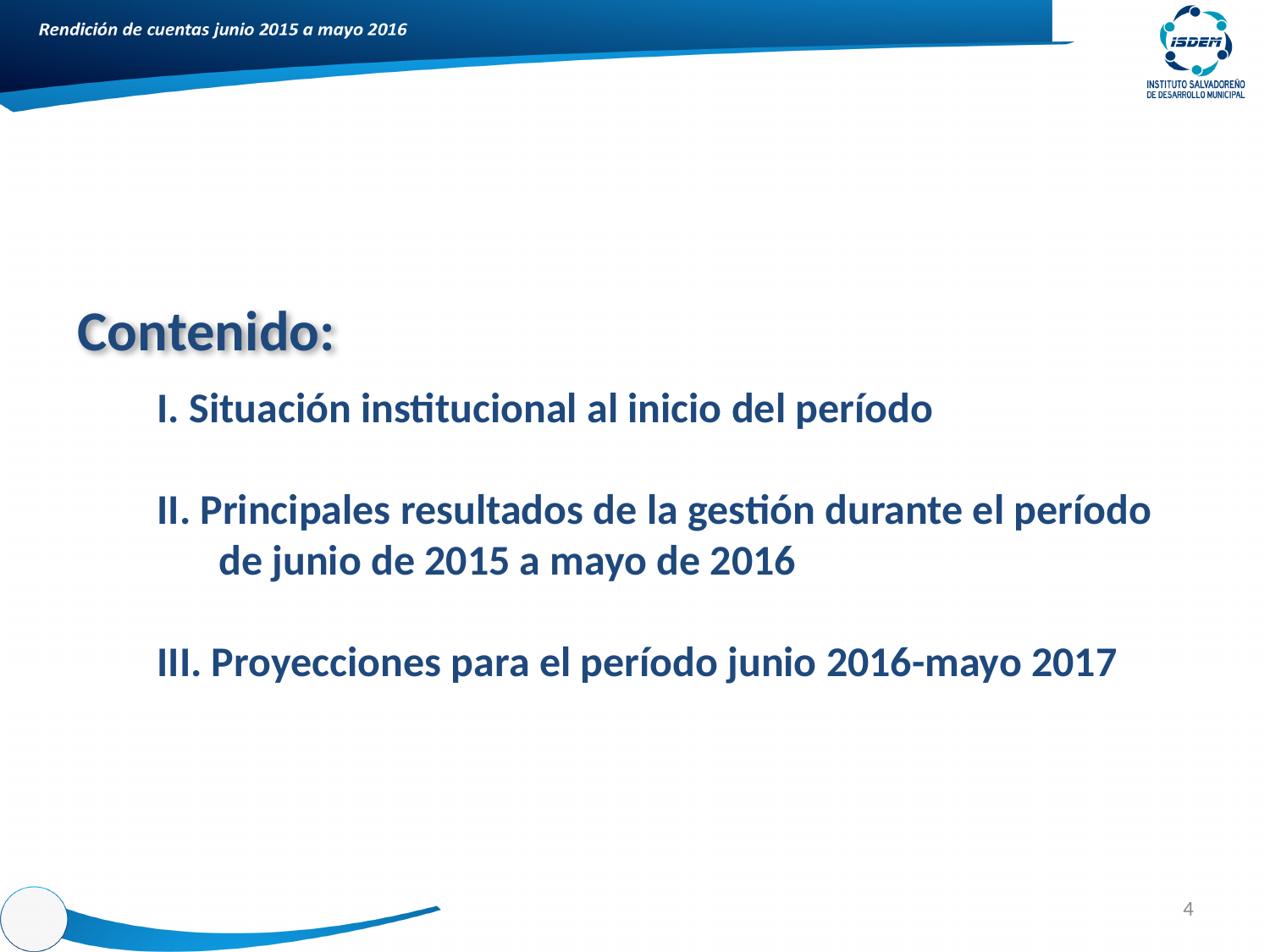

Contenido:
I. Situación institucional al inicio del período

II. Principales resultados de la gestión durante el período de junio de 2015 a mayo de 2016

III. Proyecciones para el período junio 2016-mayo 2017

4